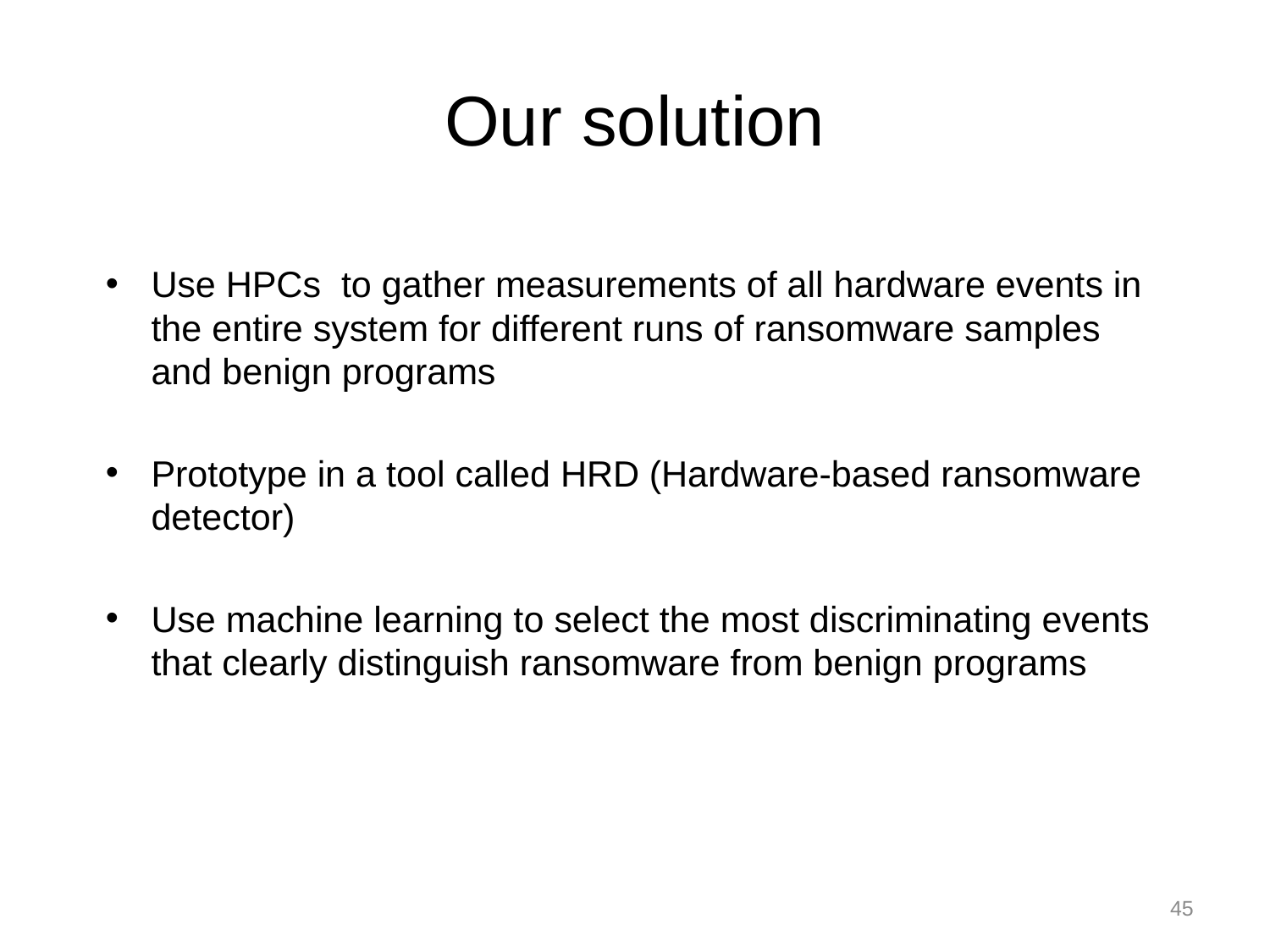

# Our solution
Use HPCs  to gather measurements of all hardware events in the entire system for different runs of ransomware samples and benign programs

Prototype in a tool called HRD (Hardware-based ransomware detector)

Use machine learning to select the most discriminating events that clearly distinguish ransomware from benign programs

45